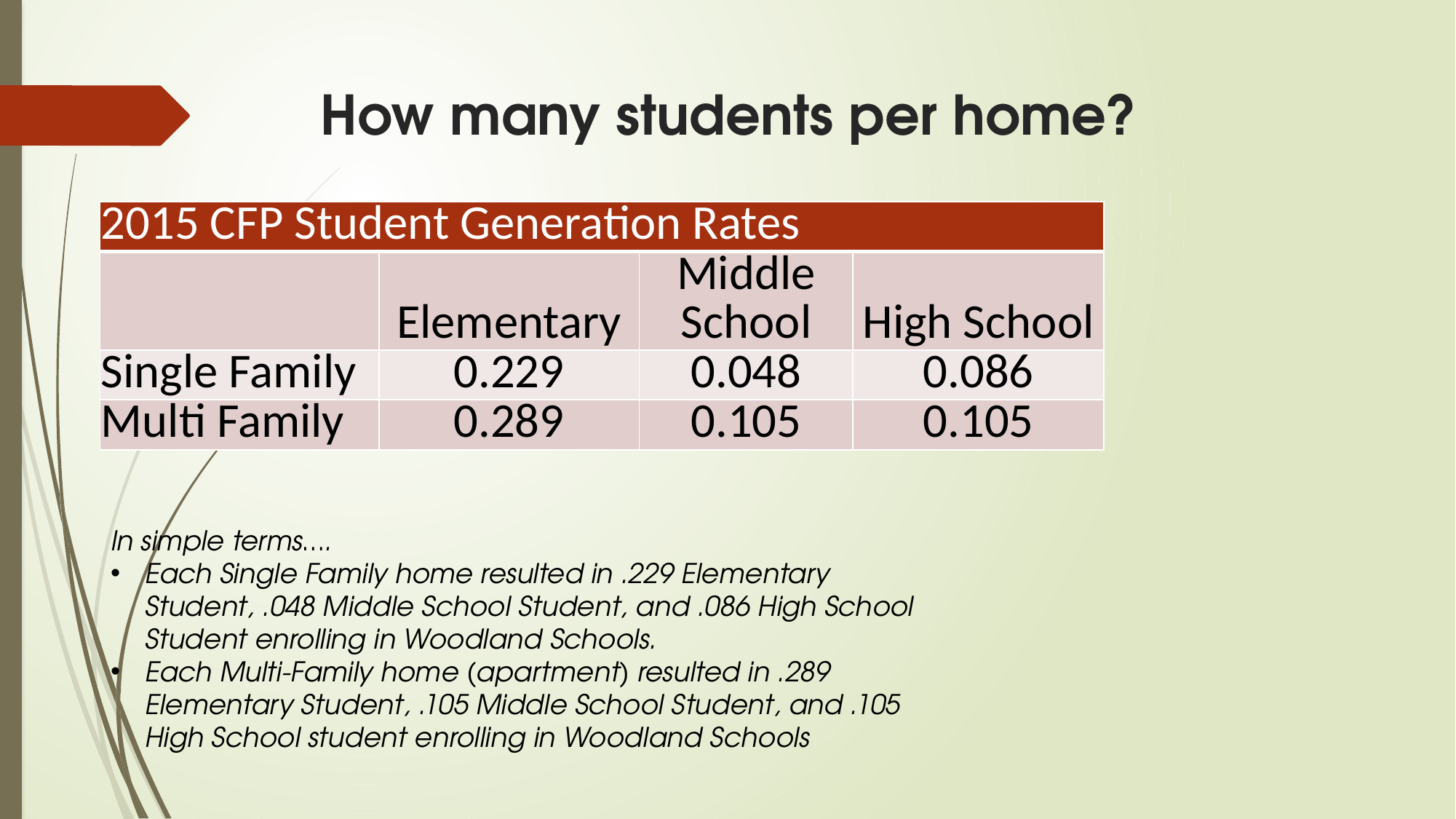

# How many students per home?
| 2015 CFP Student Generation Rates |  |  |  |
| --- | --- | --- | --- |
|  | Elementary | Middle School | High School |
| Single Family | 0.229 | 0.048 | 0.086 |
| Multi Family | 0.289 | 0.105 | 0.105 |
In simple terms….
Each Single Family home resulted in .229 Elementary Student, .048 Middle School Student, and .086 High School Student enrolling in Woodland Schools.
Each Multi-Family home (apartment) resulted in .289 Elementary Student, .105 Middle School Student, and .105 High School student enrolling in Woodland Schools